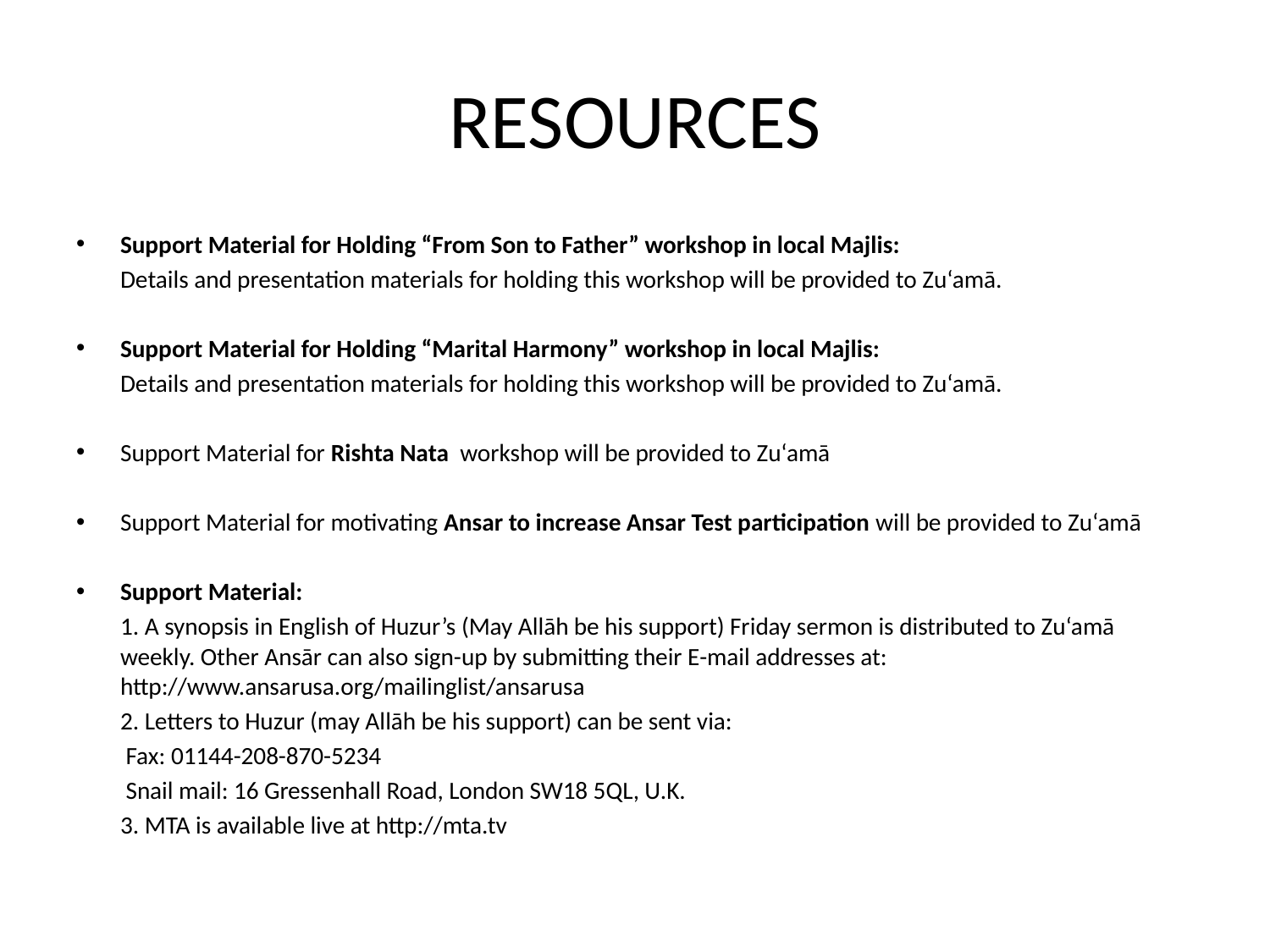

# RESOURCES
Support Material for Holding “From Son to Father” workshop in local Majlis:
	Details and presentation materials for holding this workshop will be provided to Zu‘amā.

Support Material for Holding “Marital Harmony” workshop in local Majlis:
	Details and presentation materials for holding this workshop will be provided to Zu‘amā.

Support Material for Rishta Nata  workshop will be provided to Zu‘amā

Support Material for motivating Ansar to increase Ansar Test participation will be provided to Zu‘amā

Support Material:
	1. A synopsis in English of Huzur’s (May Allāh be his support) Friday sermon is distributed to Zu‘amā weekly. Other Ansār can also sign-up by submitting their E-mail addresses at: http://www.ansarusa.org/mailinglist/ansarusa
	2. Letters to Huzur (may Allāh be his support) can be sent via:
	 Fax: 01144-208-870-5234
	 Snail mail: 16 Gressenhall Road, London SW18 5QL, U.K.
	3. MTA is available live at http://mta.tv